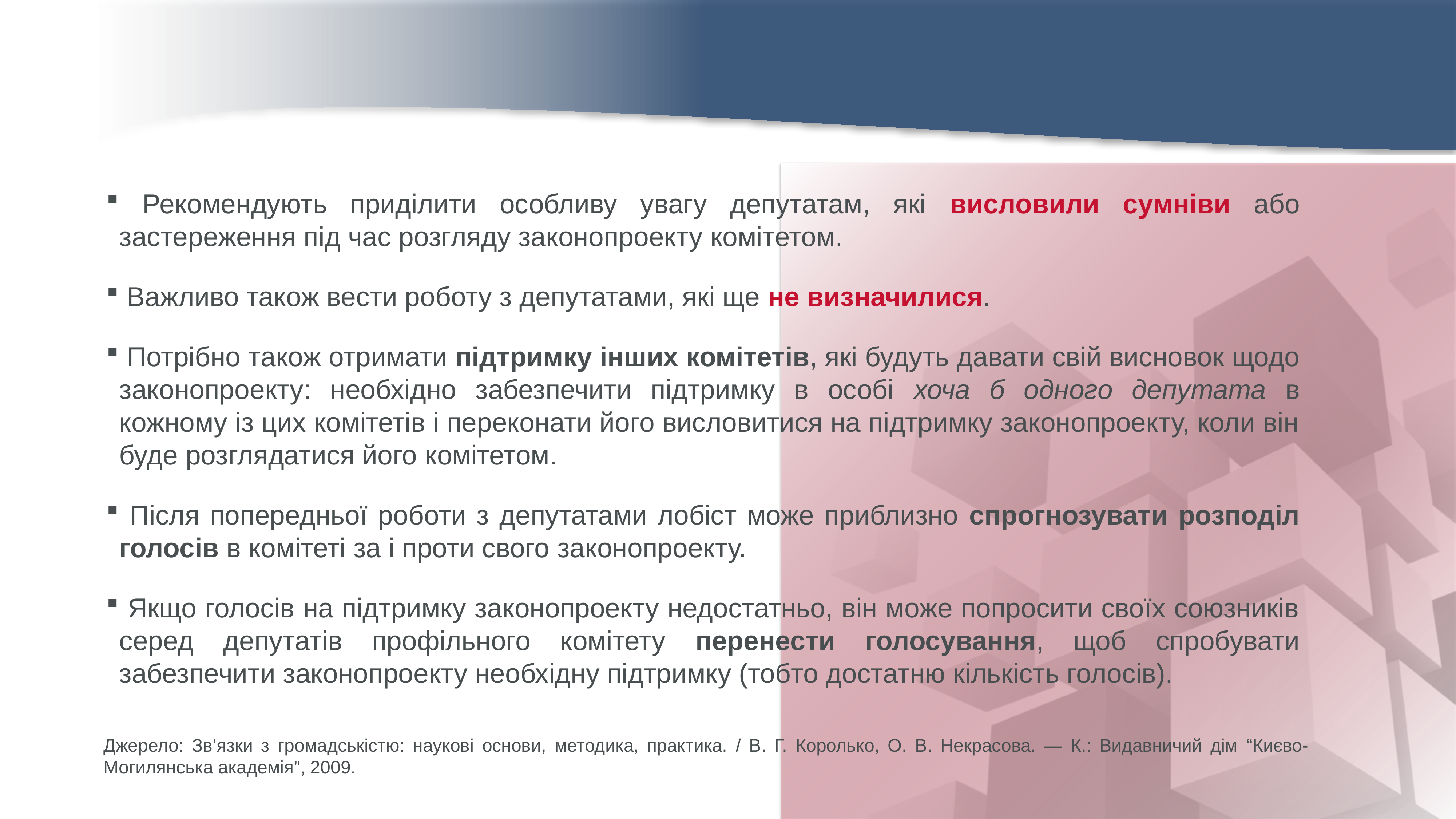

Рекомендують приділити особливу увагу депутатам, які висловили сумніви або застереження під час розгляду законопроекту комітетом.
 Важливо також вести роботу з депутатами, які ще не визначилися.
 Потрібно також отримати підтримку інших комітетів, які будуть давати свій висновок щодо законопроекту: необхідно забезпечити підтримку в особі хоча б одного депутата в кожному із цих комітетів і переконати його висловитися на підтримку законопроекту, коли він буде розглядатися його комітетом.
 Після попередньої роботи з депутатами лобіст може приблизно спрогнозувати розподіл голосів в комітеті за і проти свого законопроекту.
 Якщо голосів на підтримку законопроекту недостатньо, він може попросити своїх союзників серед депутатів профільного комітету перенести голосування, щоб спробувати забезпечити законопроекту необхідну підтримку (тобто достатню кількість голосів).
Джерело: Зв’язки з громадськістю: наукові основи, методика, практика. / В. Г. Королько, О. В. Некрасова. — К.: Видавничий дім “Києво-Могилянська академія”, 2009.